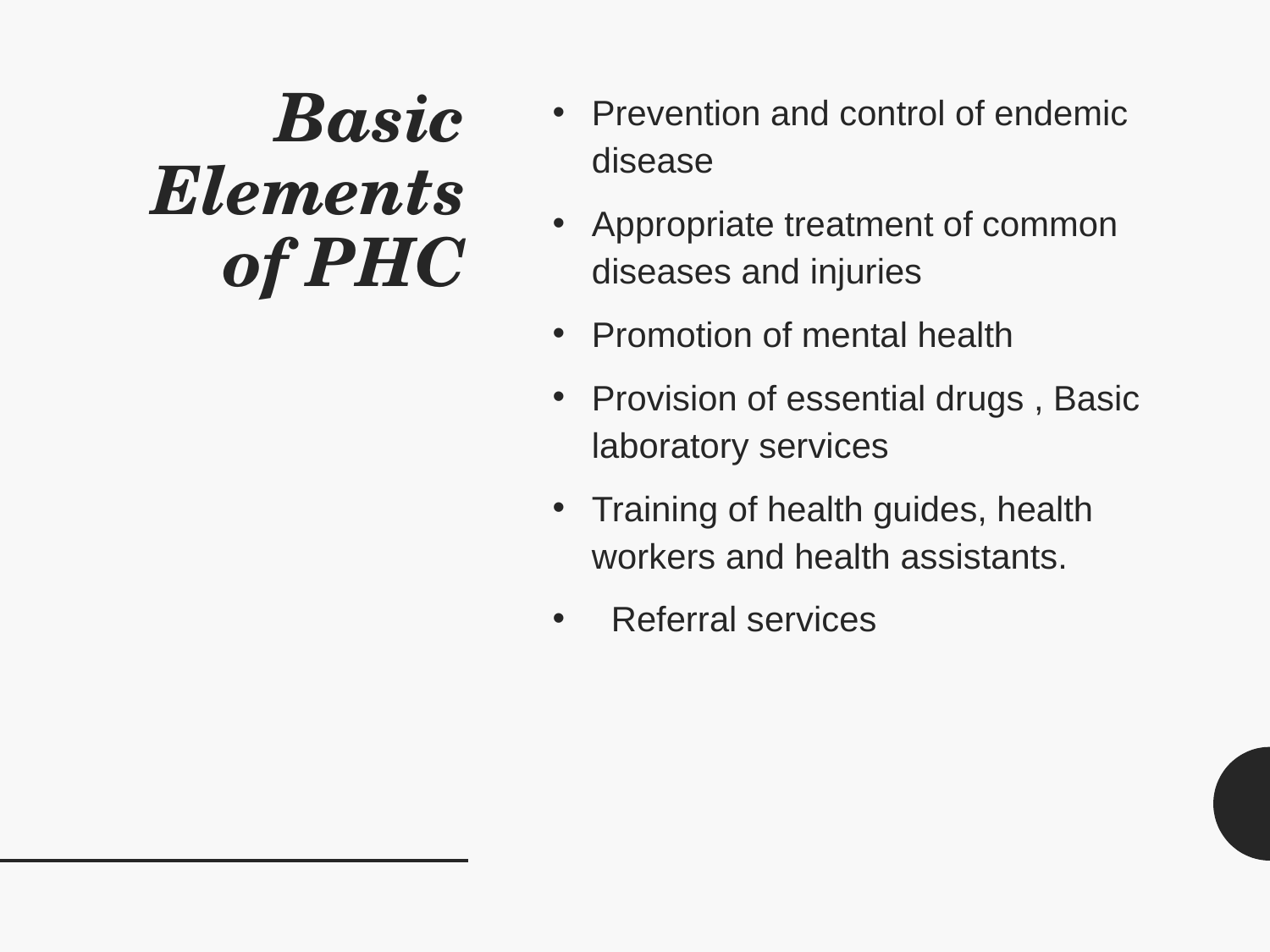

# Basic Elements of PHC
Prevention and control of endemic disease
Appropriate treatment of common diseases and injuries
Promotion of mental health
Provision of essential drugs , Basic laboratory services
Training of health guides, health workers and health assistants.
  Referral services